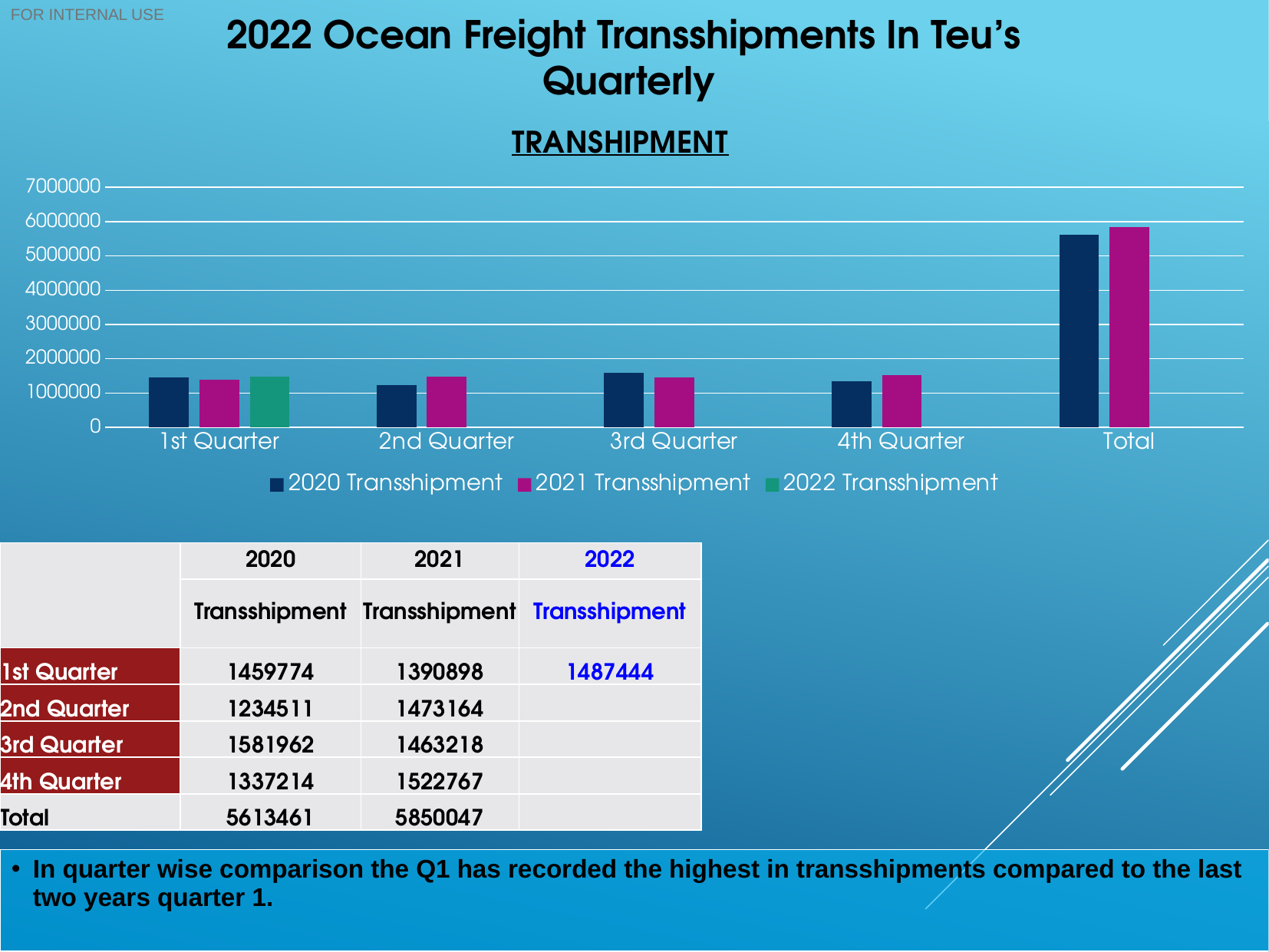

# 2022 Ocean Freight Transshipments In Teu’s Quarterly

### Chart: TRANSHIPMENT

| Category | 2020 | 2021 | 2022 |
|---|---|---|---|
| 1st Quarter | 1459774.0 | 1390898.0 | 1487444.0 |
| 2nd Quarter | 1234511.0 | 1473164.0 | None |
| 3rd Quarter | 1581962.0 | 1463218.0 | None |
| 4th Quarter | 1337214.0 | 1522767.0 | None |
| Total | 5613461.0 | 5850047.0 | None |
|  | 2020 | 2021 | 2022 |
| --- | --- | --- | --- |
|  | Transshipment | Transshipment | Transshipment |
| 1st Quarter | 1459774 | 1390898 | 1487444 |
| 2nd Quarter | 1234511 | 1473164 |  |
| 3rd Quarter | 1581962 | 1463218 |  |
| 4th Quarter | 1337214 | 1522767 |  |
| Total | 5613461 | 5850047 |  |
In quarter wise comparison the Q1 has recorded the highest in transshipments compared to the last two years quarter 1.